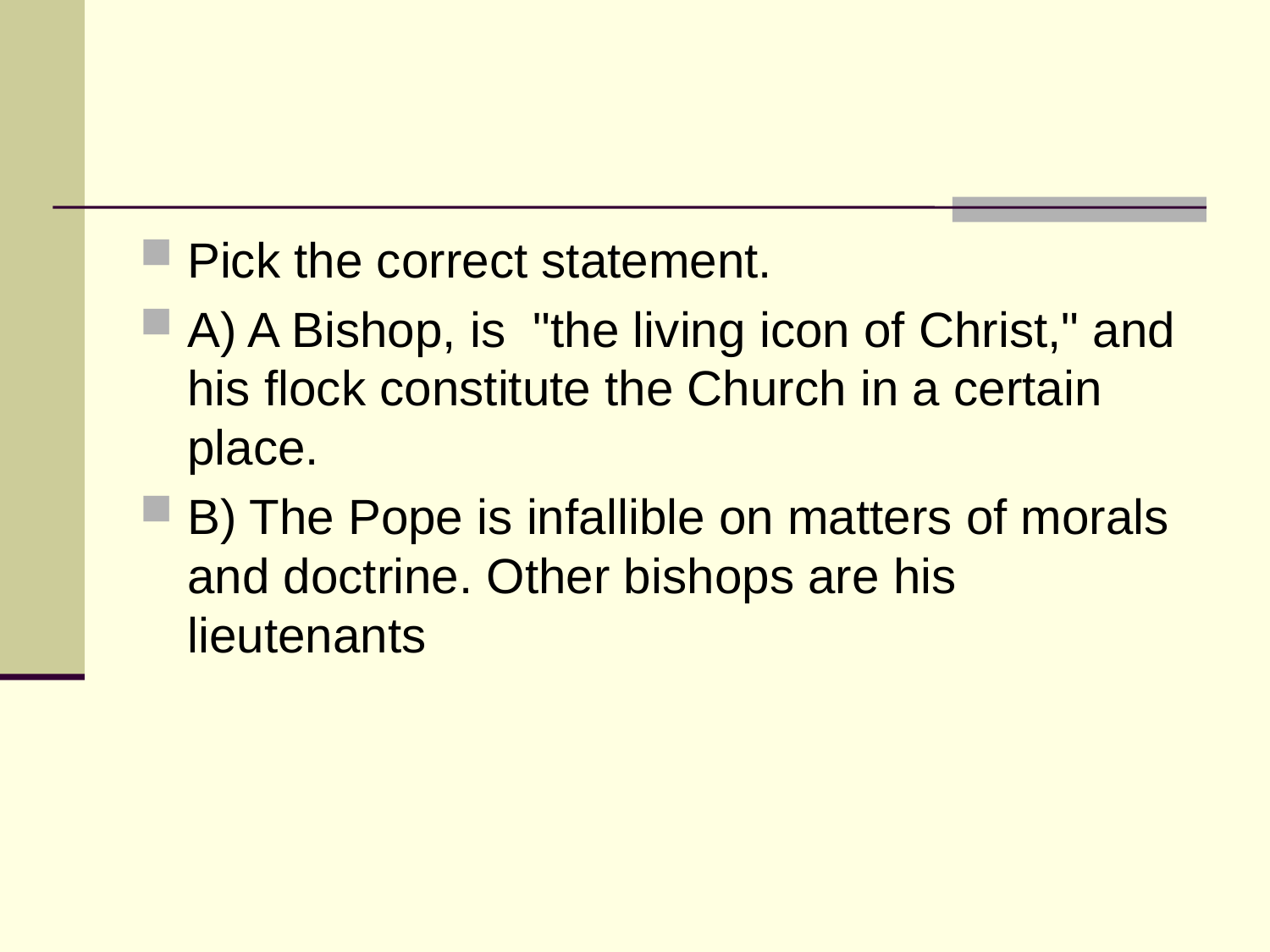

#
Pick the correct statement.
A) A Bishop, is  "the living icon of Christ," and his flock constitute the Church in a certain place.
B) The Pope is infallible on matters of morals and doctrine. Other bishops are his lieutenants